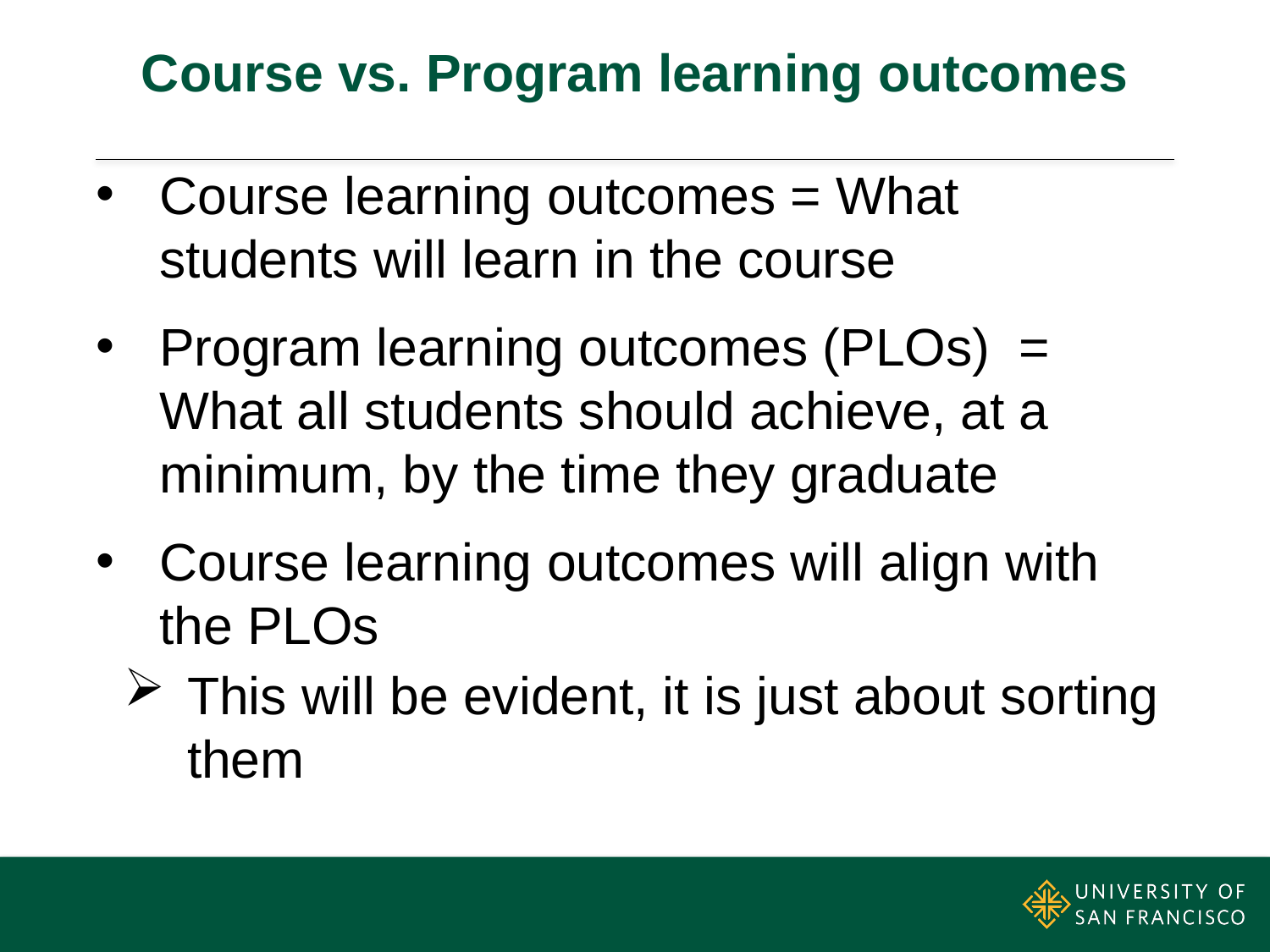

# Course vs. Program learning outcomes
Course learning outcomes = What students will learn in the course
Program learning outcomes (PLOs)  = What all students should achieve, at a minimum, by the time they graduate
Course learning outcomes will align with the PLOs
This will be evident, it is just about sorting them